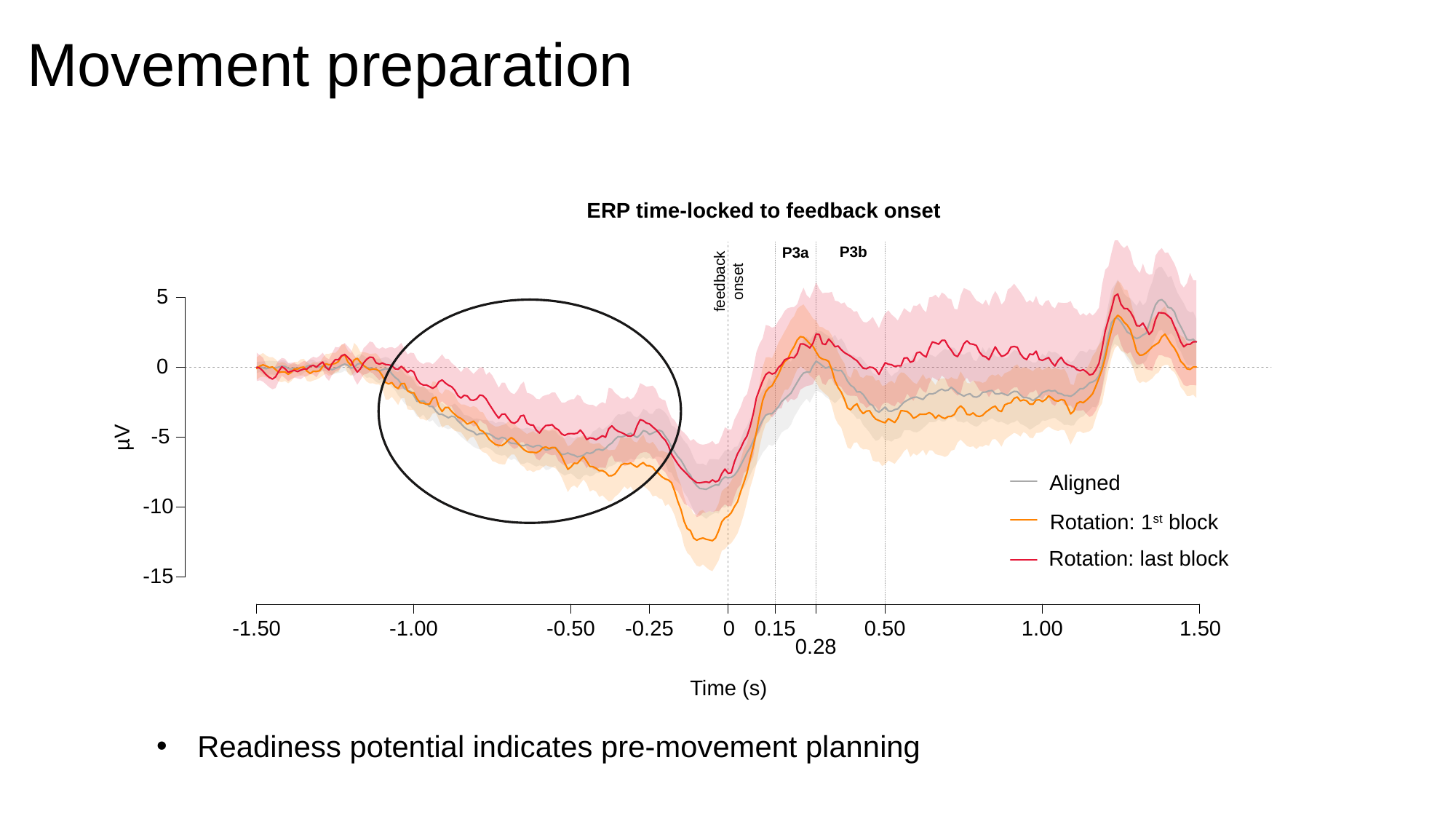

Movement preparation
ERP time-locked to feedback onset
P3b
P3a

feedback
onset

5

0

-5
µV

Aligned

Rotation: 1st block

Rotation: last block

-10

-15

-1.50
-1.00
-0.50
-0.25
0
0.15
0.50
1.00
1.50
0.28
Time (s)
Readiness potential indicates pre-movement planning